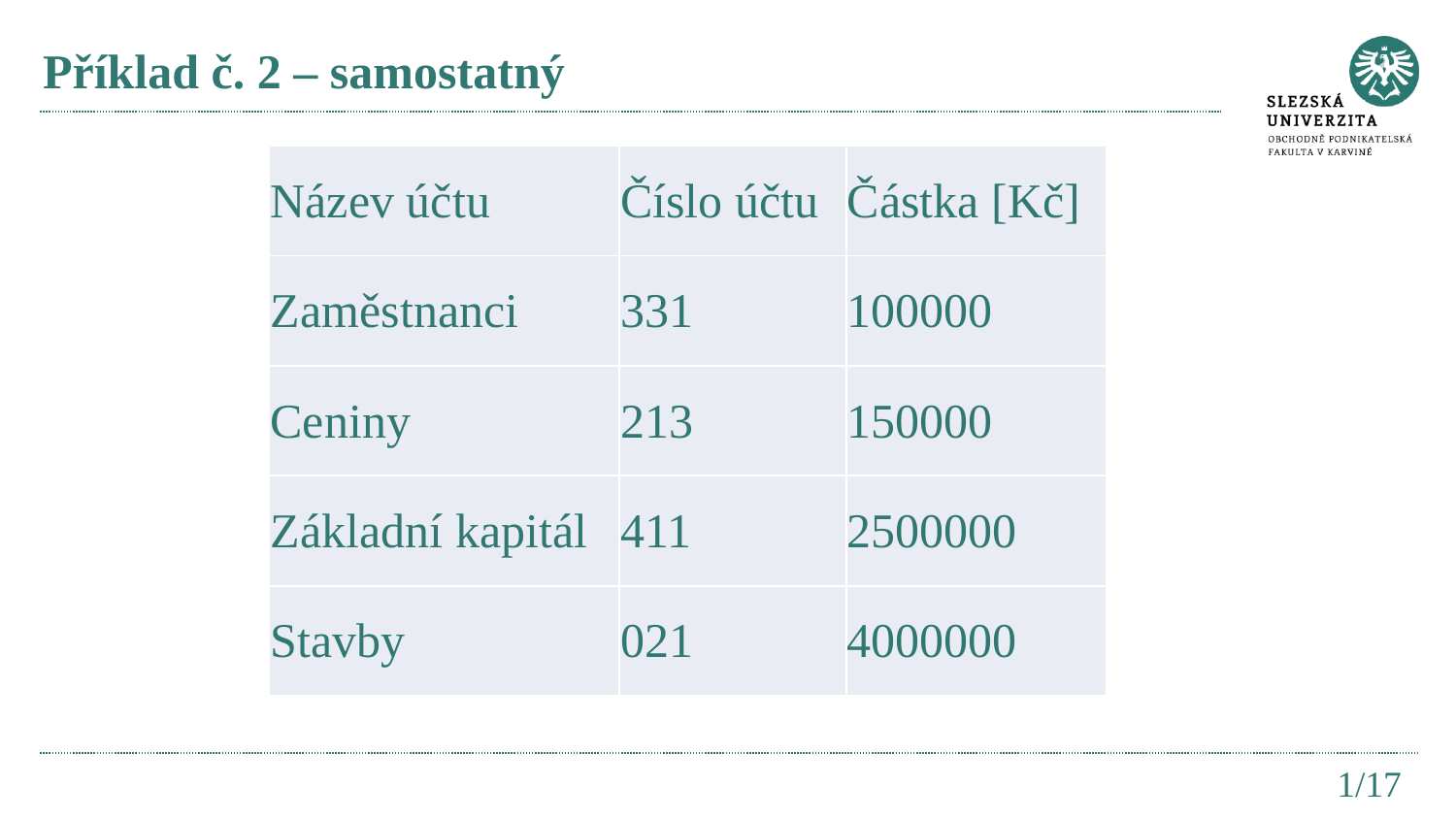

# Příklad č. 2 – samostatný
| Název účtu | Číslo účtu | Částka [Kč] |
| --- | --- | --- |
| Zaměstnanci | 331 | 100000 |
| Ceniny | 213 | 150000 |
| Základní kapitál | 411 | 2500000 |
| Stavby | 021 | 4000000 |
1/17